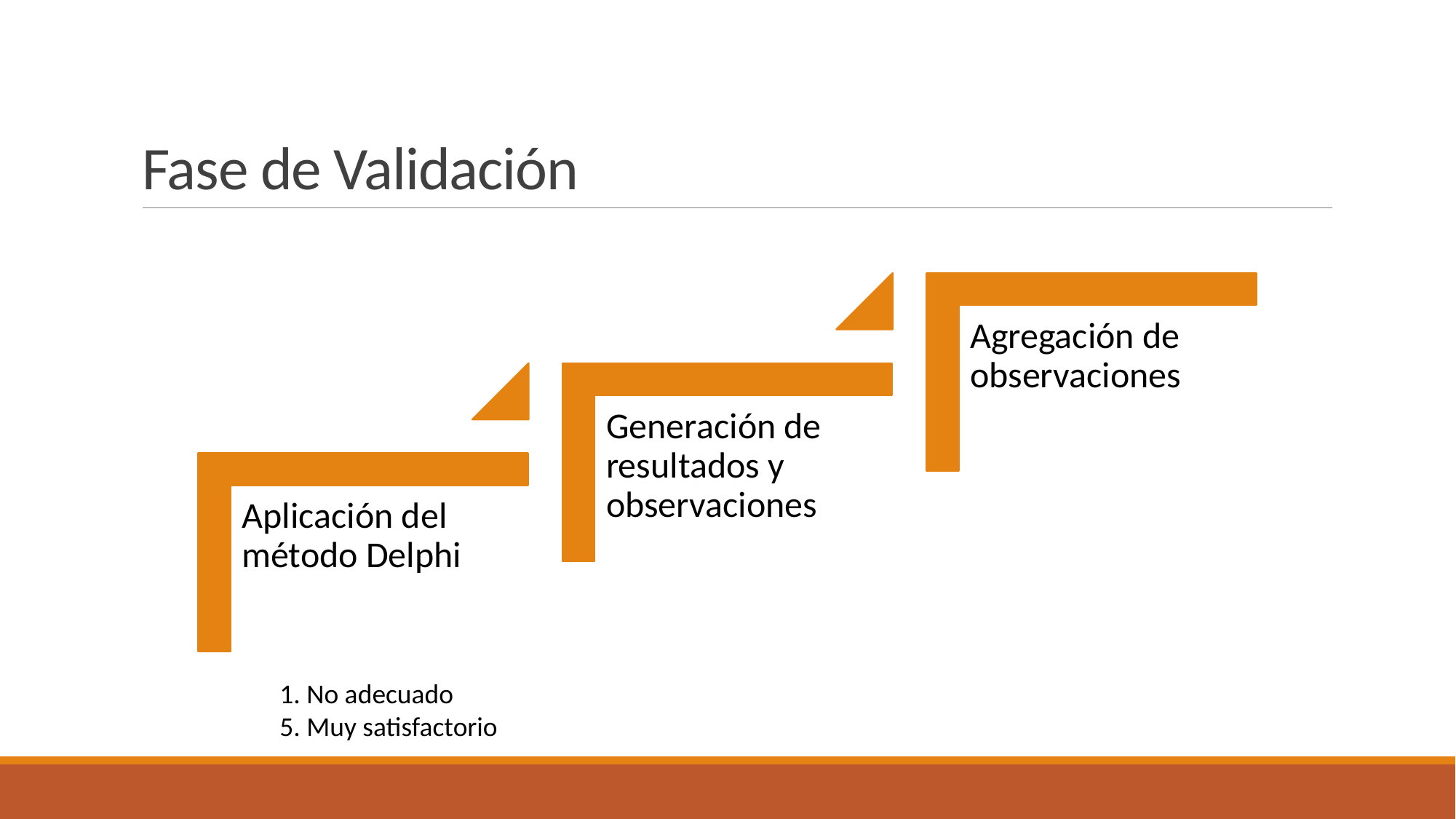

# Fase de Validación
Aplicación del método Delphi
Generación de resultados y observaciones
Agregación de observaciones
1. No adecuado
5. Muy satisfactorio